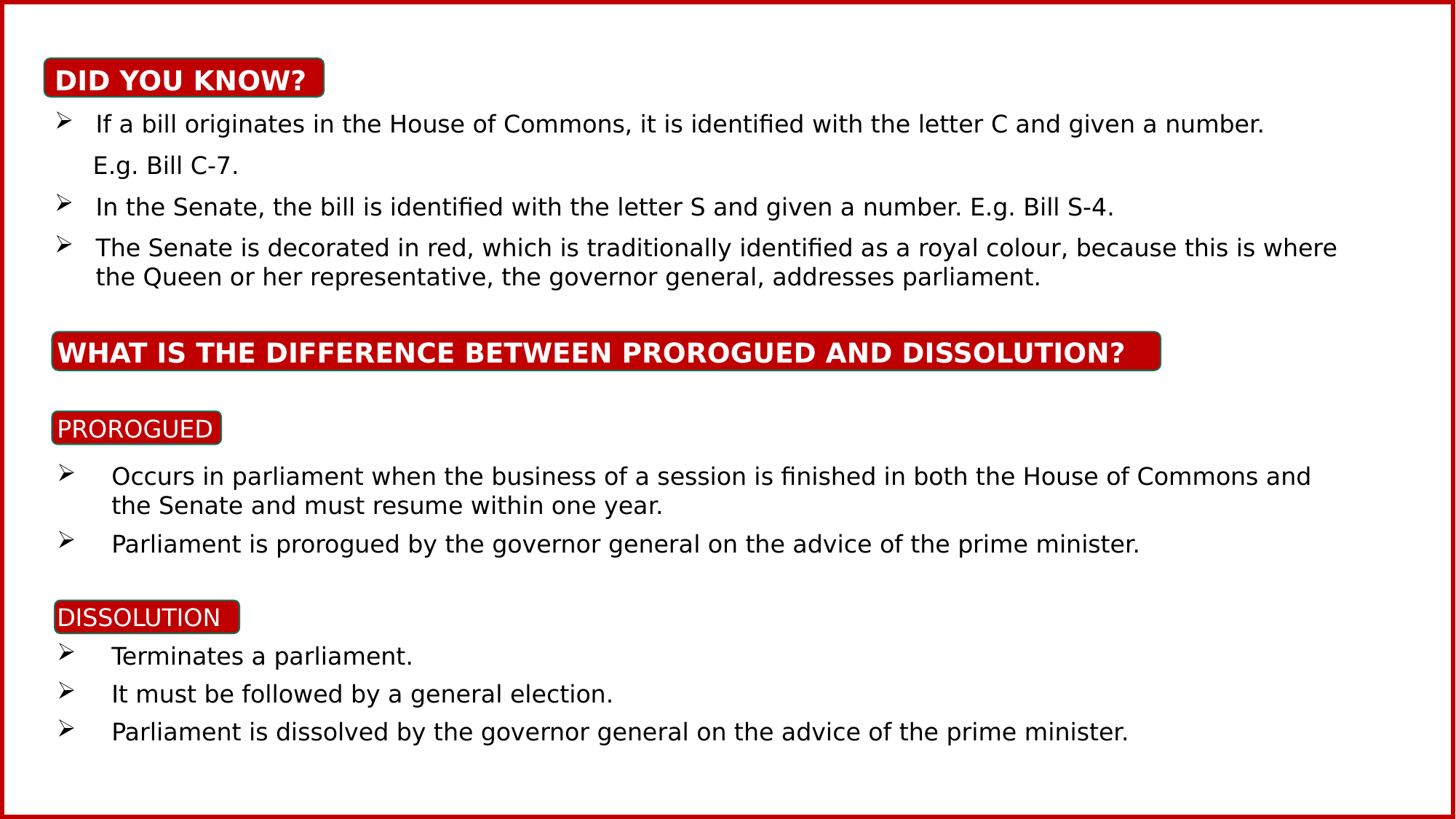

DID YOU KNOW?
If a bill originates in the House of Commons, it is identified with the letter C and given a number.
     E.g. Bill C-7.
In the Senate, the bill is identified with the letter S and given a number. E.g. Bill S-4.
The Senate is decorated in red, which is traditionally identified as a royal colour, because this is where the Queen or her representative, the governor general, addresses parliament.

WHAT IS THE DIFFERENCE BETWEEN PROROGUED AND DISSOLUTION?

PROROGUED
Occurs in parliament when the business of a session is finished in both the House of Commons and the Senate and must resume within one year.
Parliament is prorogued by the governor general on the advice of the prime minister.

DISSOLUTION
Terminates a parliament.
It must be followed by a general election.
Parliament is dissolved by the governor general on the advice of the prime minister.